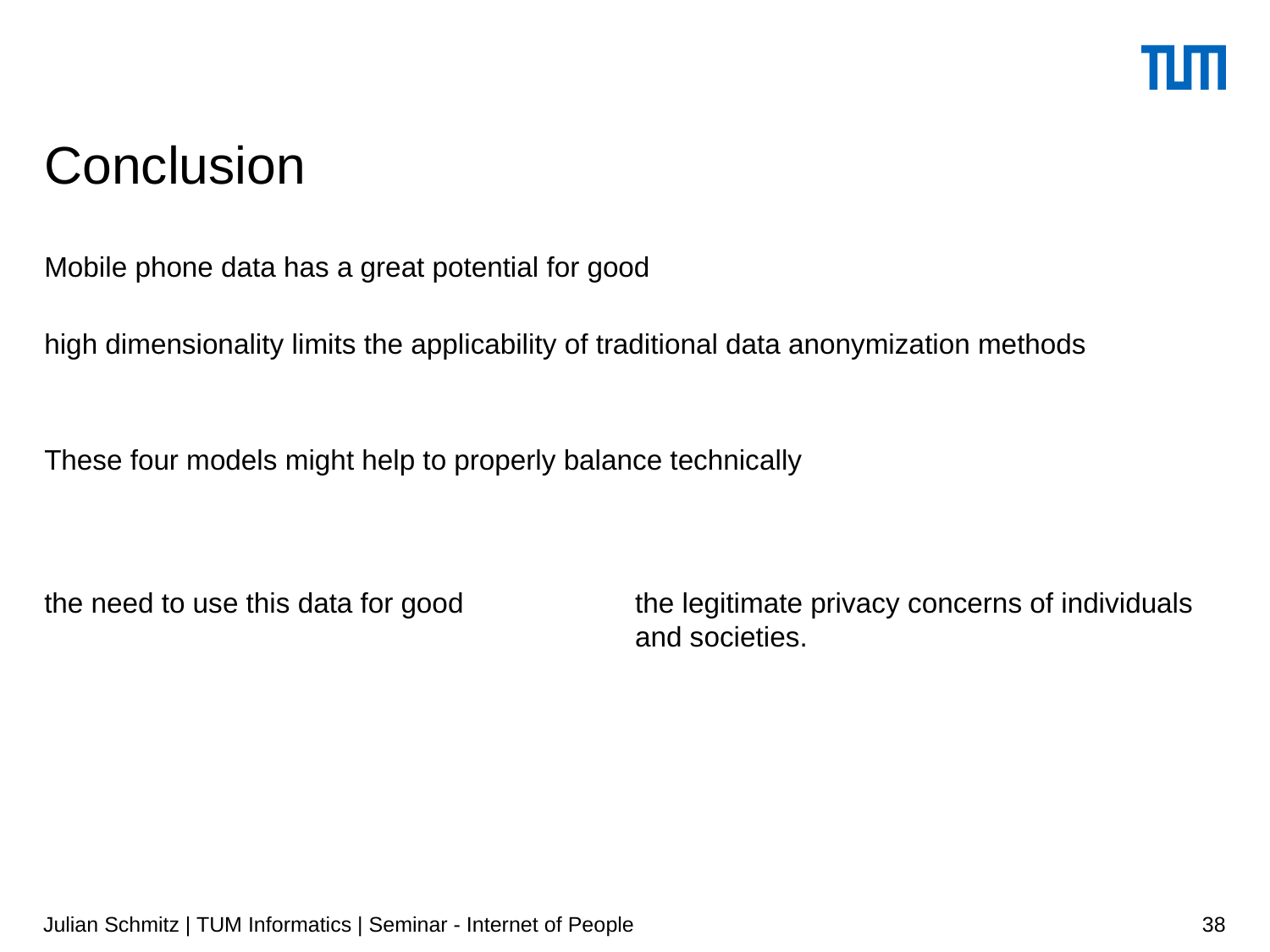

# Conclusion
Mobile phone data has a great potential for good

high dimensionality limits the applicability of traditional data anonymization methods

These four models might help to properly balance technically
the need to use this data for good

the legitimate privacy concerns of individuals and societies.

Julian Schmitz | TUM Informatics | Seminar - Internet of People
38